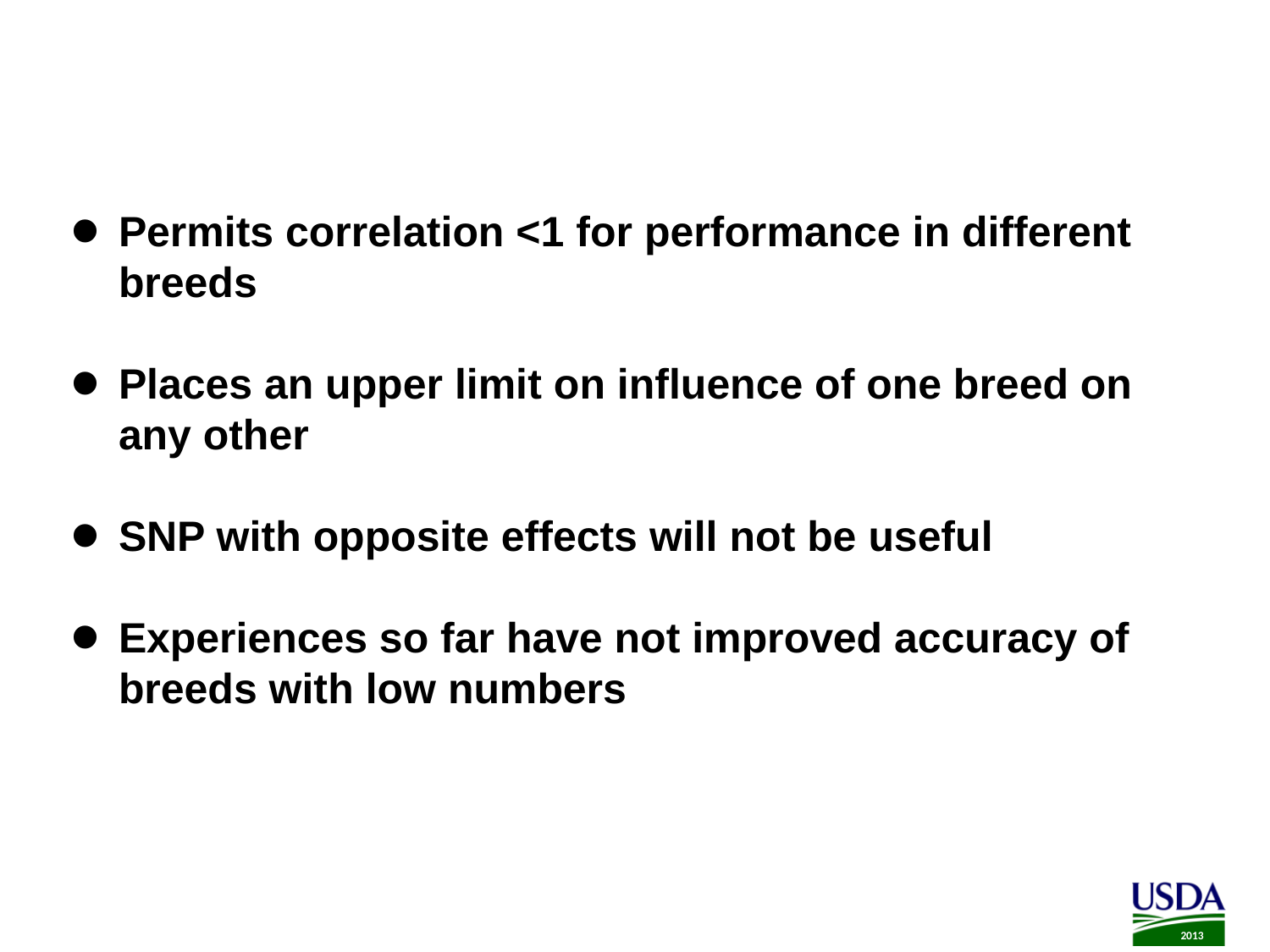

# Multi Trait by Breed
Permits correlation <1 for performance in different breeds

Places an upper limit on influence of one breed on any other

SNP with opposite effects will not be useful

Experiences so far have not improved accuracy of breeds with low numbers